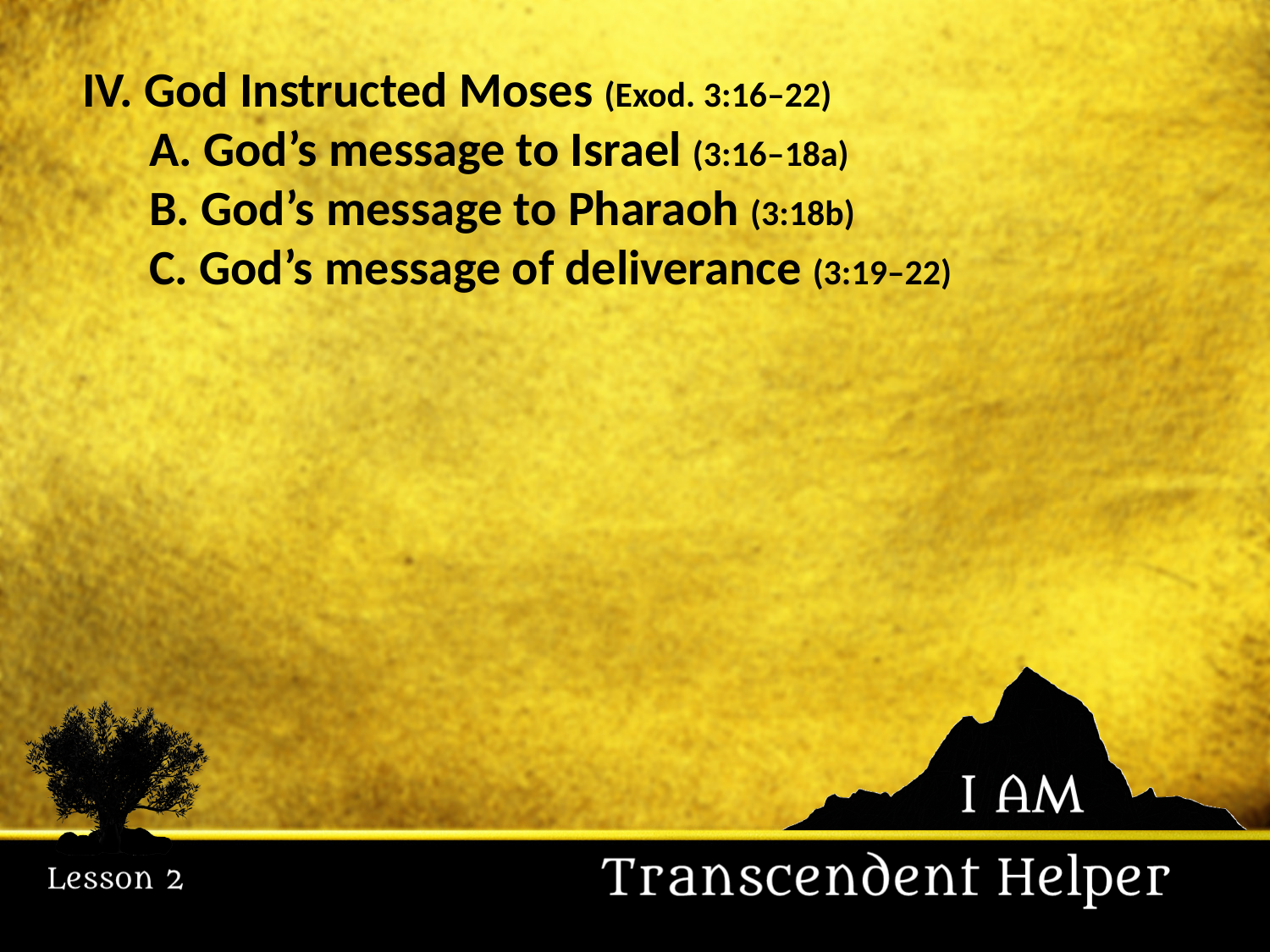

IV. God Instructed Moses (Exod. 3:16–22)
	A. God’s message to Israel (3:16–18a)
	B. God’s message to Pharaoh (3:18b)
	C. God’s message of deliverance (3:19–22)